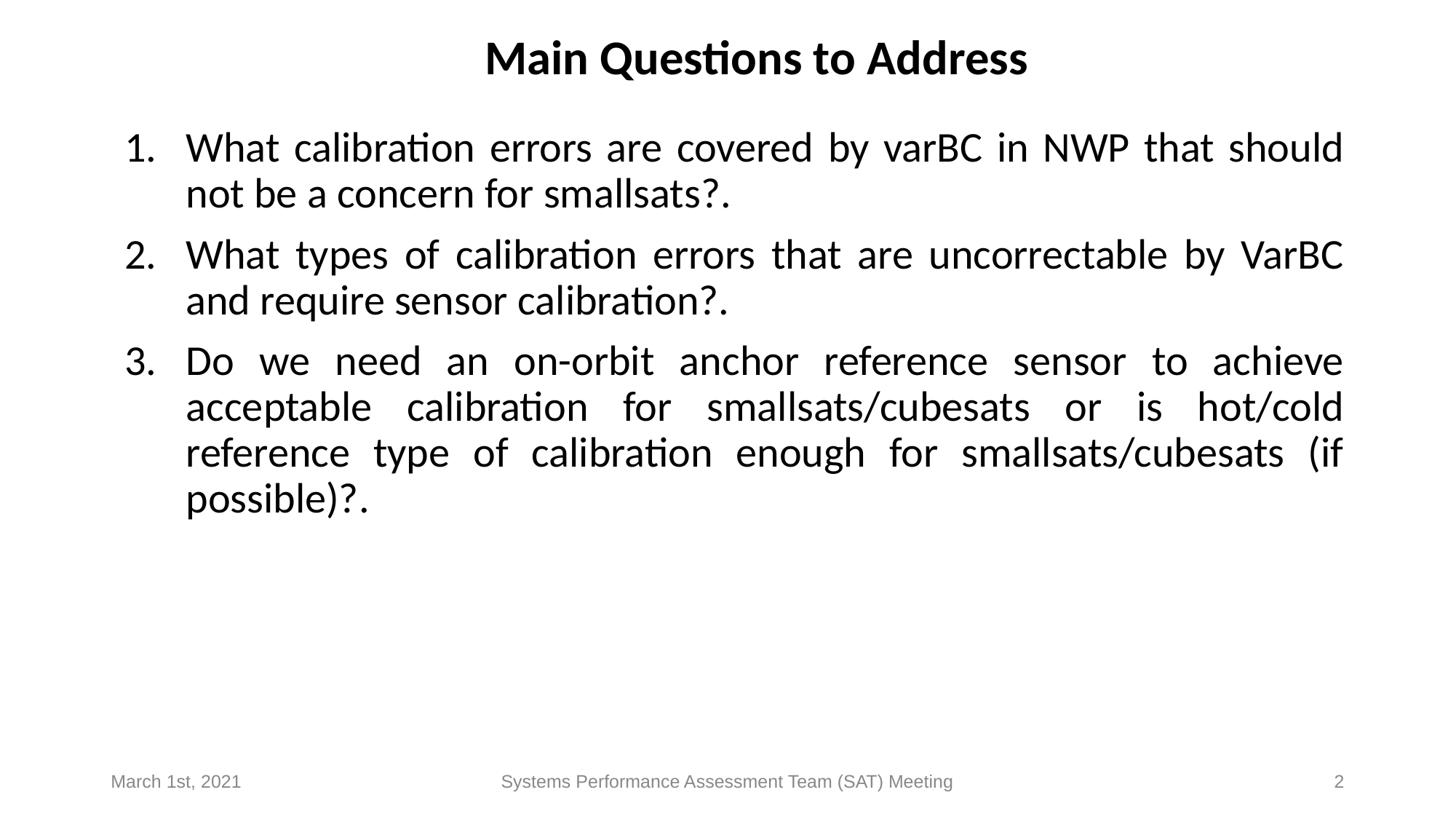

# Main Questions to Address
What calibration errors are covered by varBC in NWP that should not be a concern for smallsats?.
What types of calibration errors that are uncorrectable by VarBC and require sensor calibration?.
Do we need an on-orbit anchor reference sensor to achieve acceptable calibration for smallsats/cubesats or is hot/cold reference type of calibration enough for smallsats/cubesats (if possible)?.

March 1st, 2021
Systems Performance Assessment Team (SAT) Meeting
2